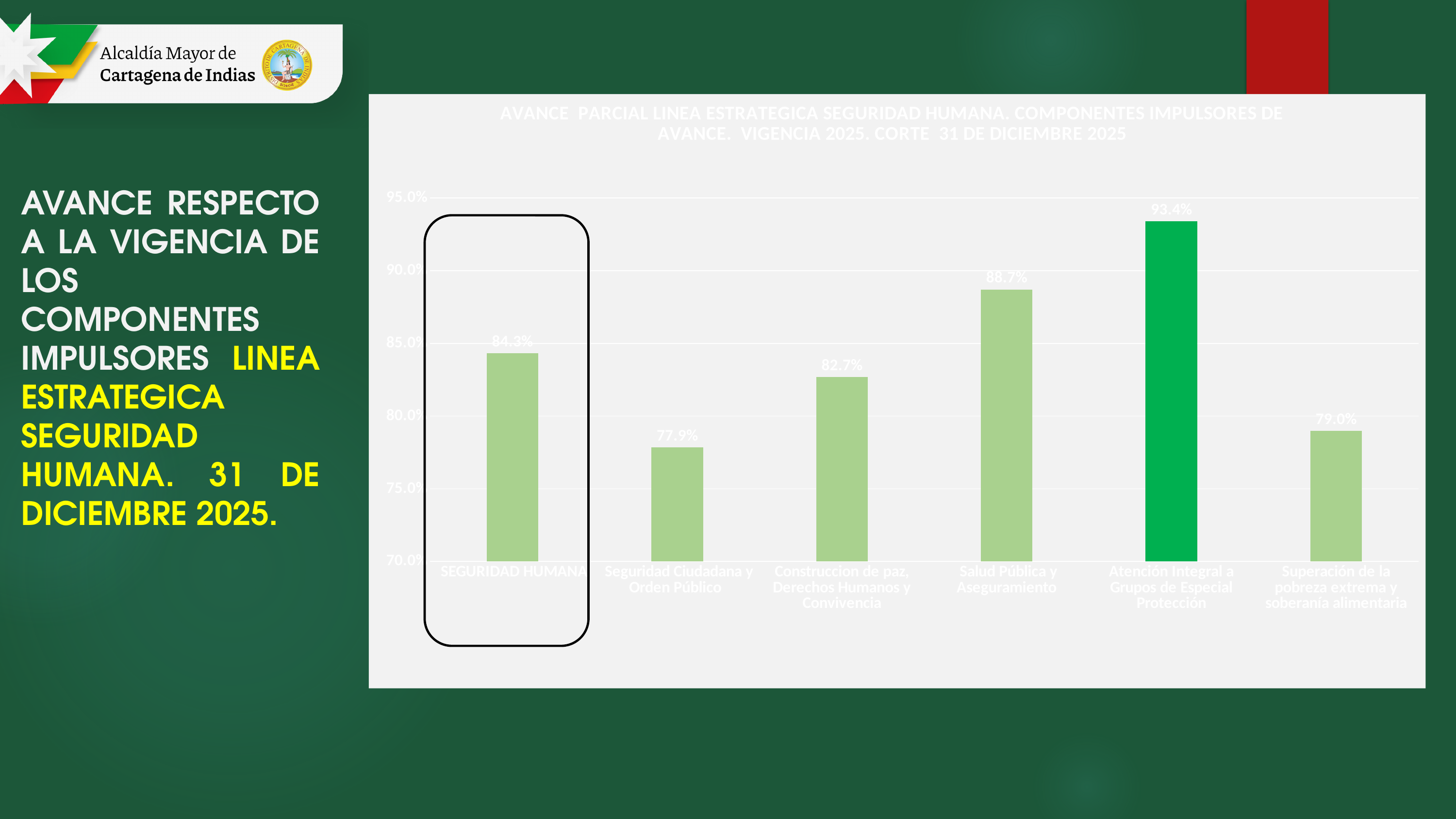

### Chart: AVANCE  PARCIAL LINEA ESTRATEGICA SEGURIDAD HUMANA. COMPONENTES IMPULSORES DE AVANCE.  VIGENCIA 2025. CORTE  31 DE DICIEMBRE 2025

| Category | AVANCE  PARCIAL VIGENCIA  CORTE  31 DE DICIEMBRE DE 2025 |
|---|---|
|  SEGURIDAD HUMANA
 | 0.8432679950416061 |
|  Seguridad Ciudadana y Orden Público
 | 0.7785198383305217 |
| Construccion de paz, Derechos Humanos y Convivencia
 | 0.8269247523310023 |
|  Salud Pública y Aseguramiento
 | 0.8871333191453898 |
| Atención Integral a Grupos de Especial Protección
 | 0.9340896056849065 |
| Superación de la pobreza extrema y soberanía alimentaria
 | 0.7896724597162098 |
AVANCE RESPECTO A LA VIGENCIA DE LOS COMPONENTES IMPULSORES LINEA ESTRATEGICA SEGURIDAD HUMANA. 31 DE DICIEMBRE 2025.